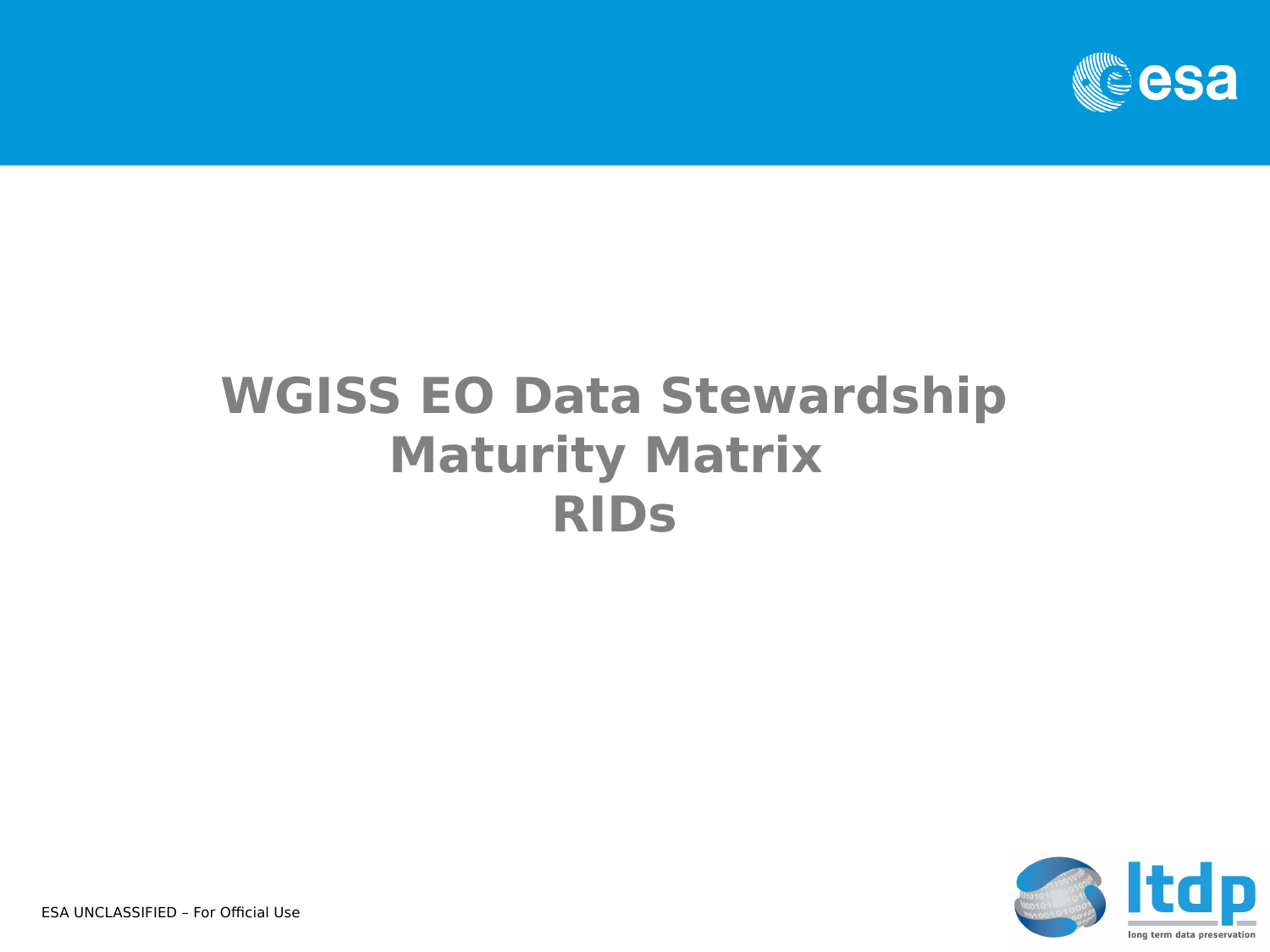

# WGISS EO Data Stewardship Maturity Matrix RIDs
ESA UNCLASSIFIED – For Official Use